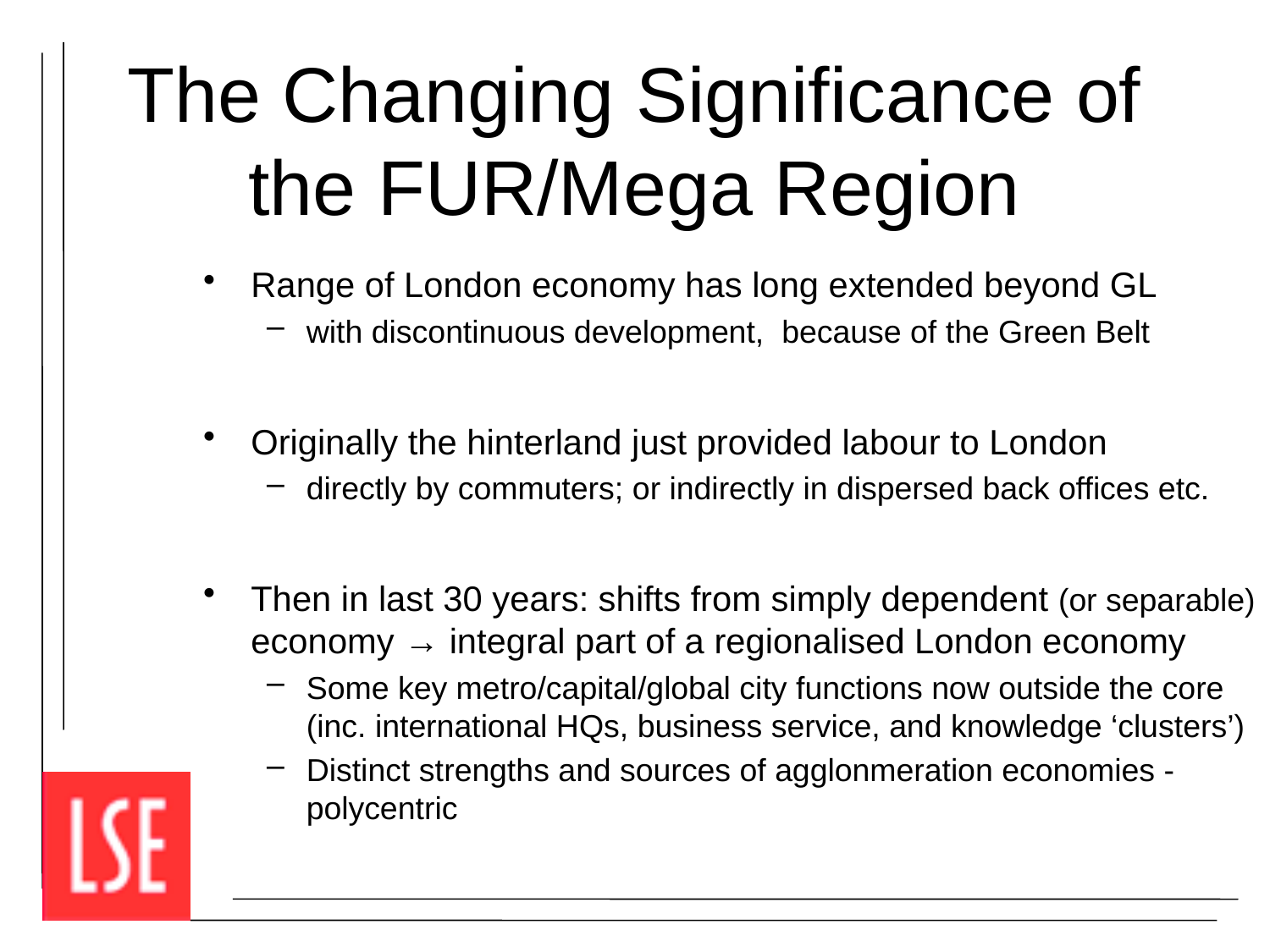

# The Changing Significance of the FUR/Mega Region
Range of London economy has long extended beyond GL
with discontinuous development,  because of the Green Belt

Originally the hinterland just provided labour to London
directly by commuters; or indirectly in dispersed back offices etc.

Then in last 30 years: shifts from simply dependent (or separable) economy → integral part of a regionalised London economy
Some key metro/capital/global city functions now outside the core (inc. international HQs, business service, and knowledge ‘clusters’)
Distinct strengths and sources of agglonmeration economies - polycentric